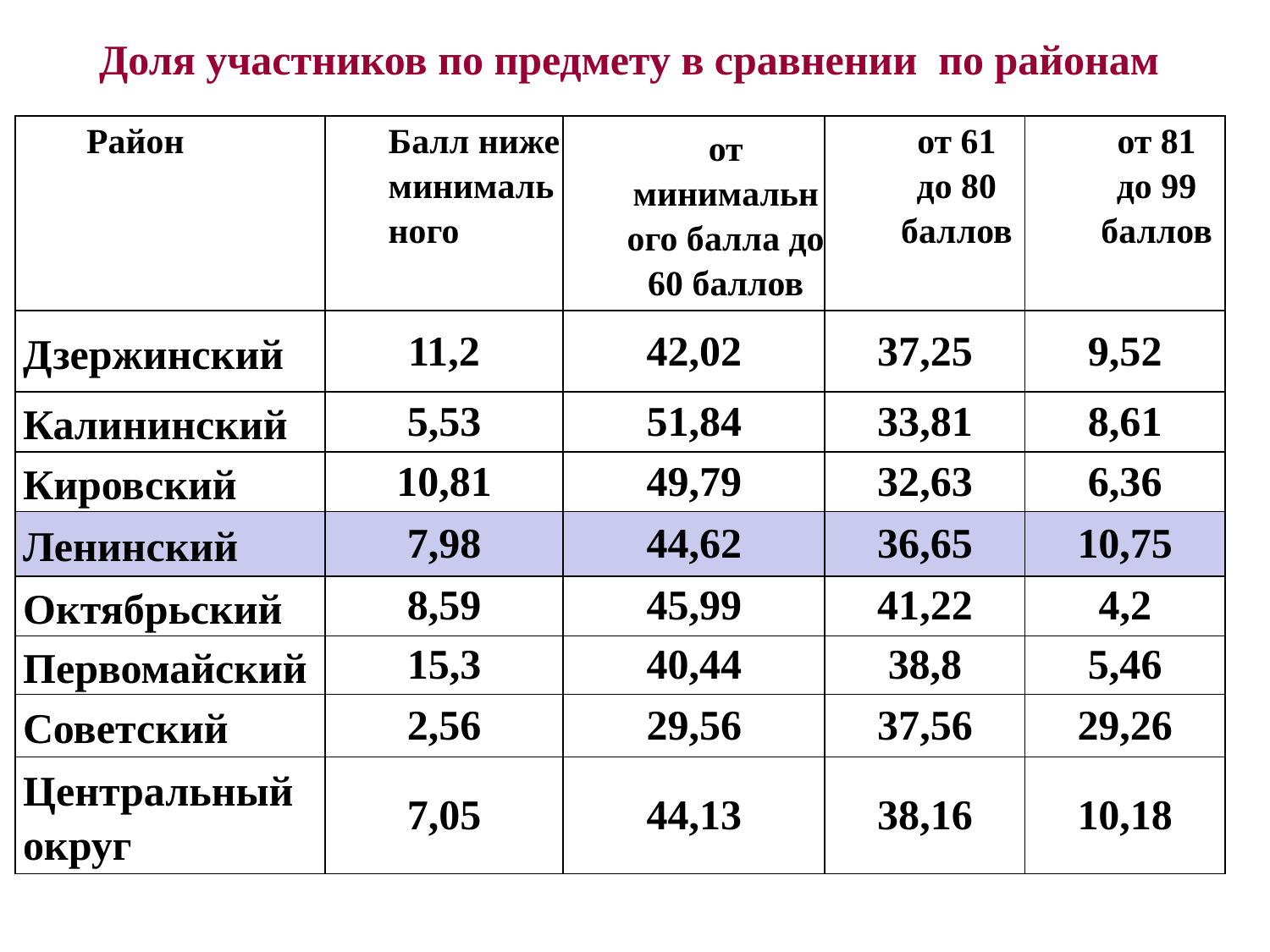

Доля участников по предмету в сравнении  по районам
| Район | Балл ниже минимального | от минимального балла до 60 баллов | от 61 до 80 баллов | от 81 до 99 баллов |
| --- | --- | --- | --- | --- |
| Дзержинский | 11,2 | 42,02 | 37,25 | 9,52 |
| Калининский | 5,53 | 51,84 | 33,81 | 8,61 |
| Кировский | 10,81 | 49,79 | 32,63 | 6,36 |
| Ленинский | 7,98 | 44,62 | 36,65 | 10,75 |
| Октябрьский | 8,59 | 45,99 | 41,22 | 4,2 |
| Первомайский | 15,3 | 40,44 | 38,8 | 5,46 |
| Советский | 2,56 | 29,56 | 37,56 | 29,26 |
| Центральный округ | 7,05 | 44,13 | 38,16 | 10,18 |